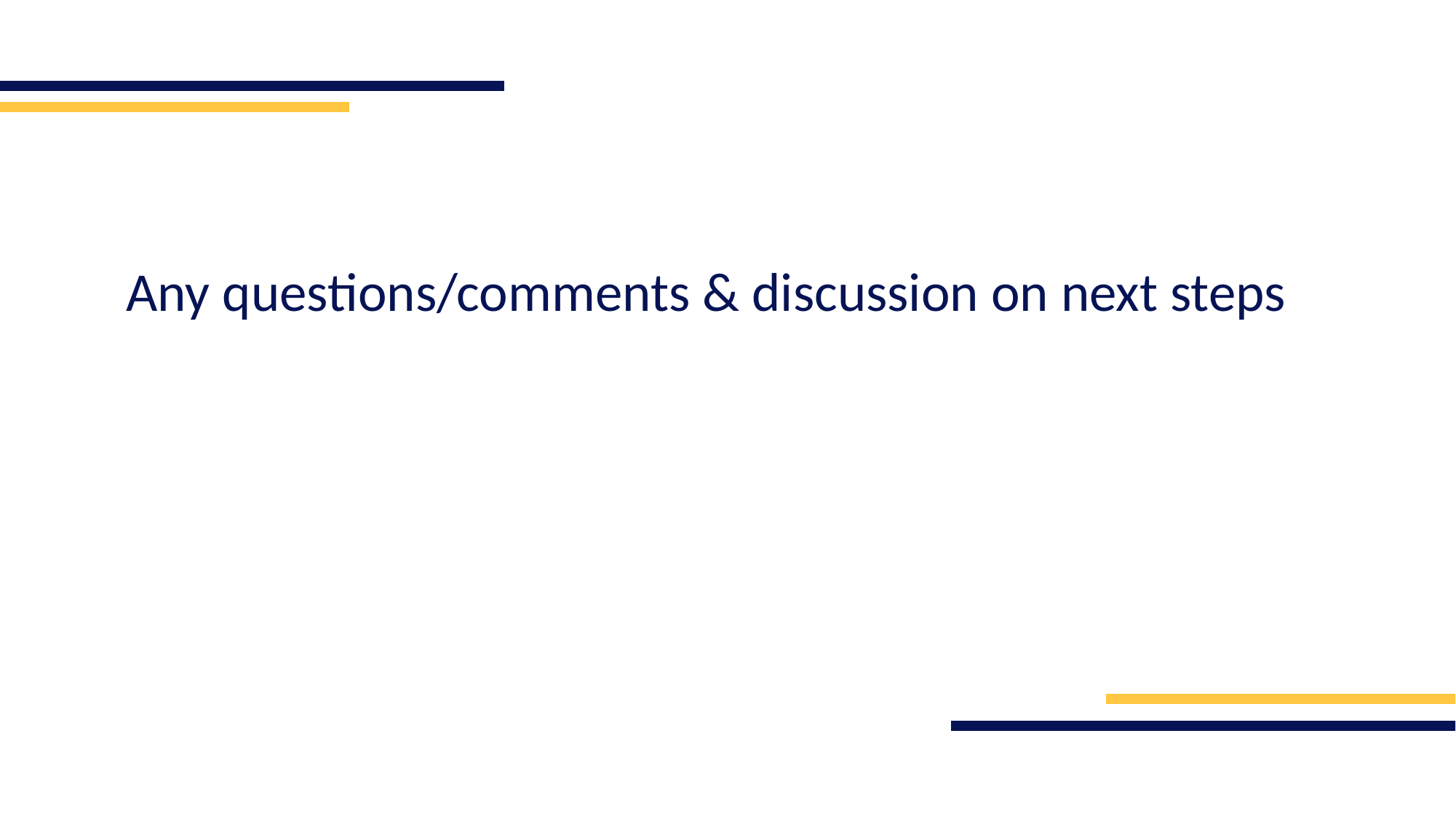

# Any questions/comments & discussion on next steps